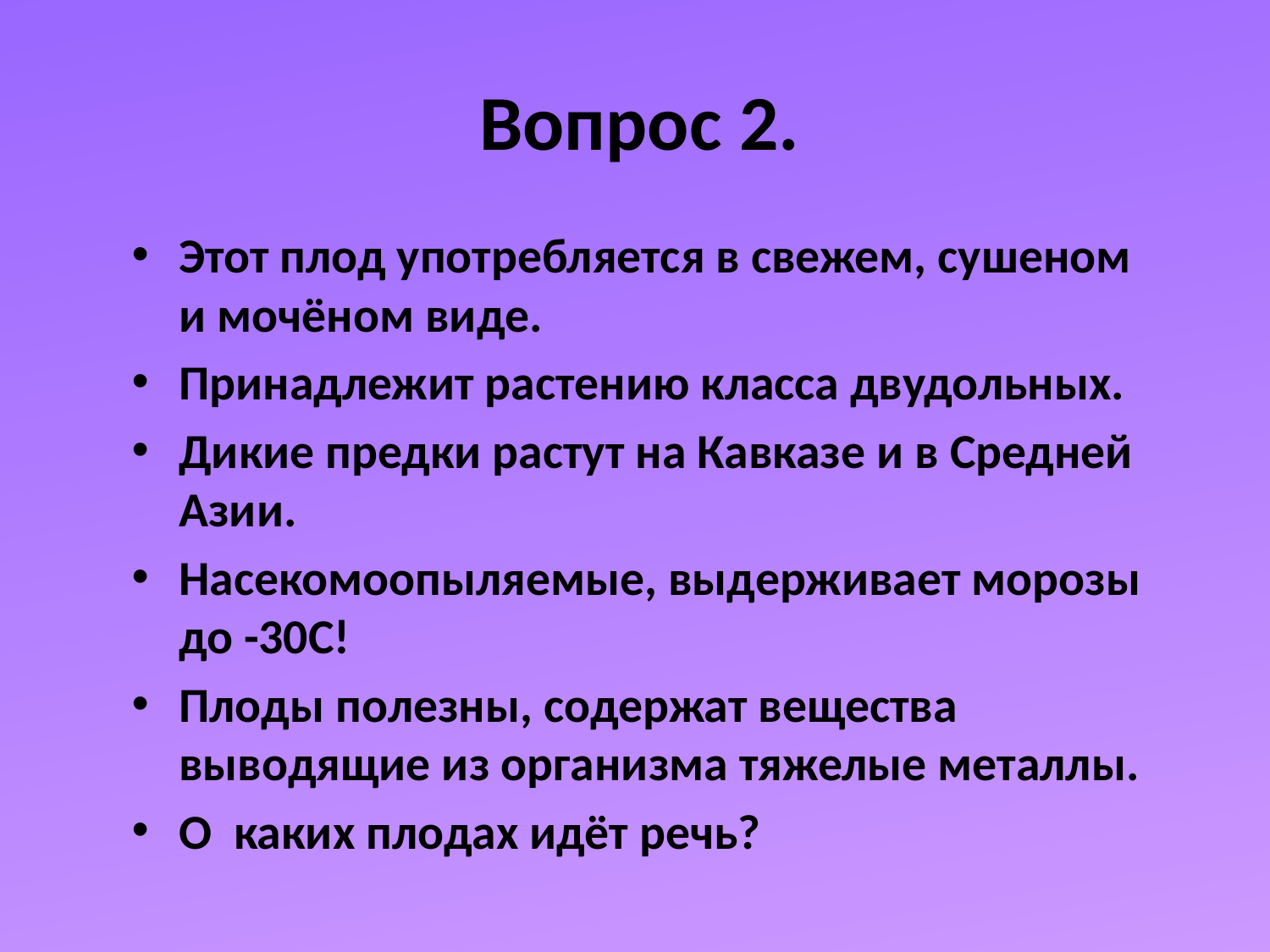

# Вопрос 2.
Этот плод употребляется в свежем, сушеном и мочёном виде.
Принадлежит растению класса двудольных.
Дикие предки растут на Кавказе и в Средней Азии.
Насекомоопыляемые, выдерживает морозы до -30С!
Плоды полезны, содержат вещества выводящие из организма тяжелые металлы.
О  каких плодах идёт речь?